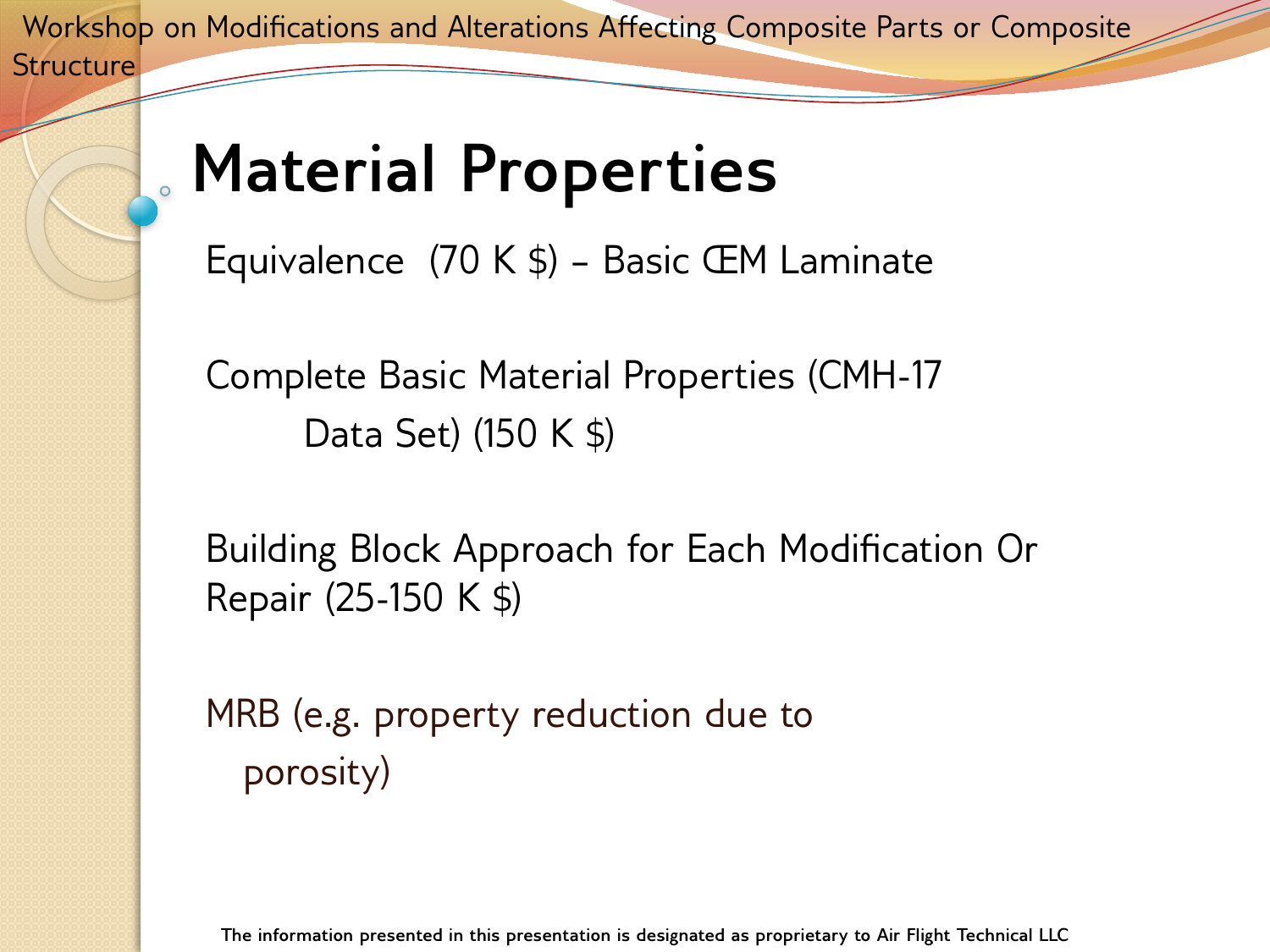

# Material Properties
Equivalence  (70 K $) – Basic OEM Laminate

Complete Basic Material Properties (CMH-17
        Data Set) (150 K $)

Building Block Approach for Each Modification Or Repair (25-150 K $)

MRB (e.g. property reduction due to
   porosity)